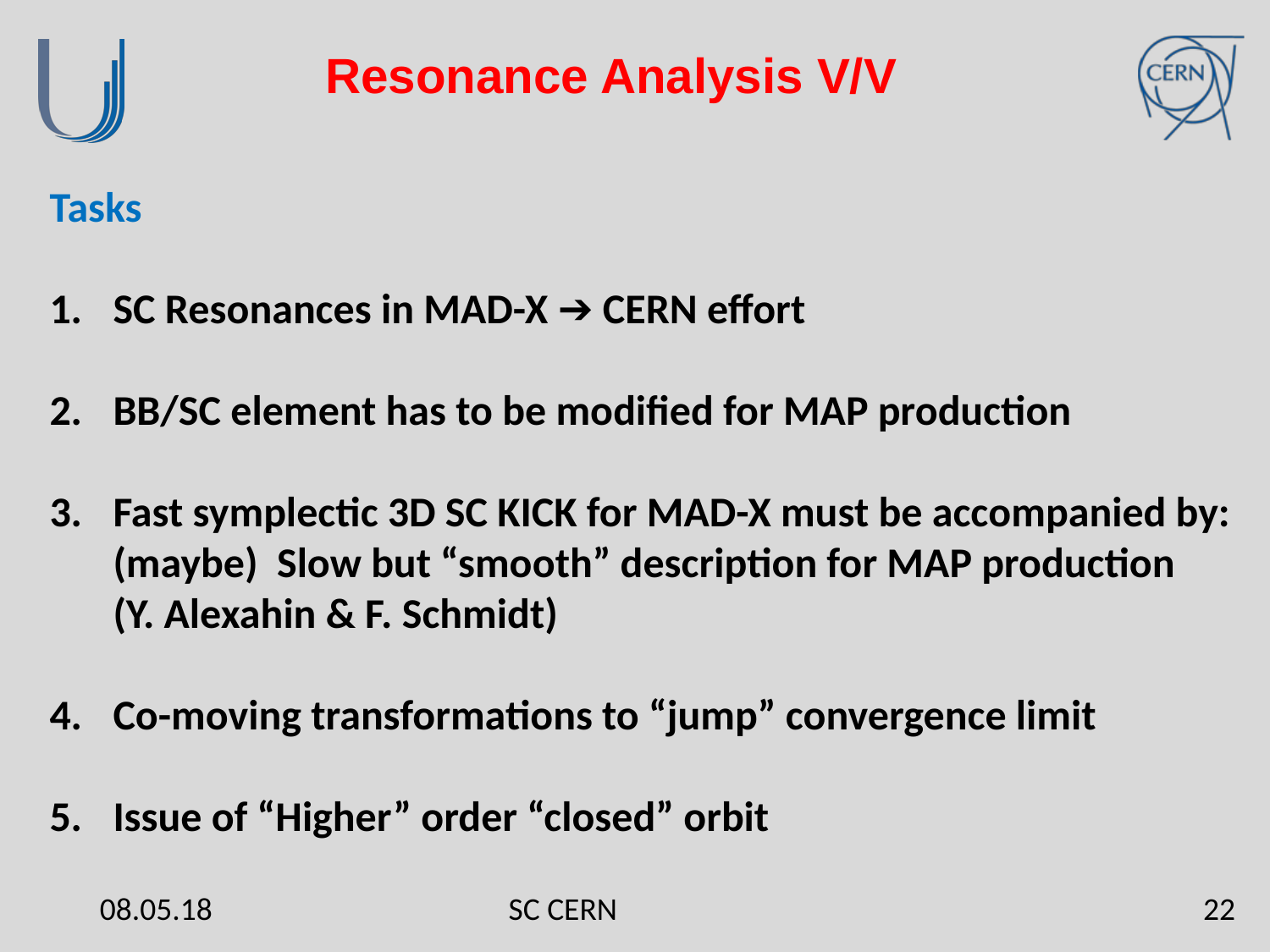

# Resonance Analysis V/V
Tasks

SC Resonances in MAD-X ➔ CERN effort

BB/SC element has to be modified for MAP production

Fast symplectic 3D SC KICK for MAD-X must be accompanied by: (maybe)  Slow but “smooth” description for MAP production  (Y. Alexahin & F. Schmidt)

Co-moving transformations to “jump” convergence limit

Issue of “Higher” order “closed” orbit
08.05.18
SC CERN
22